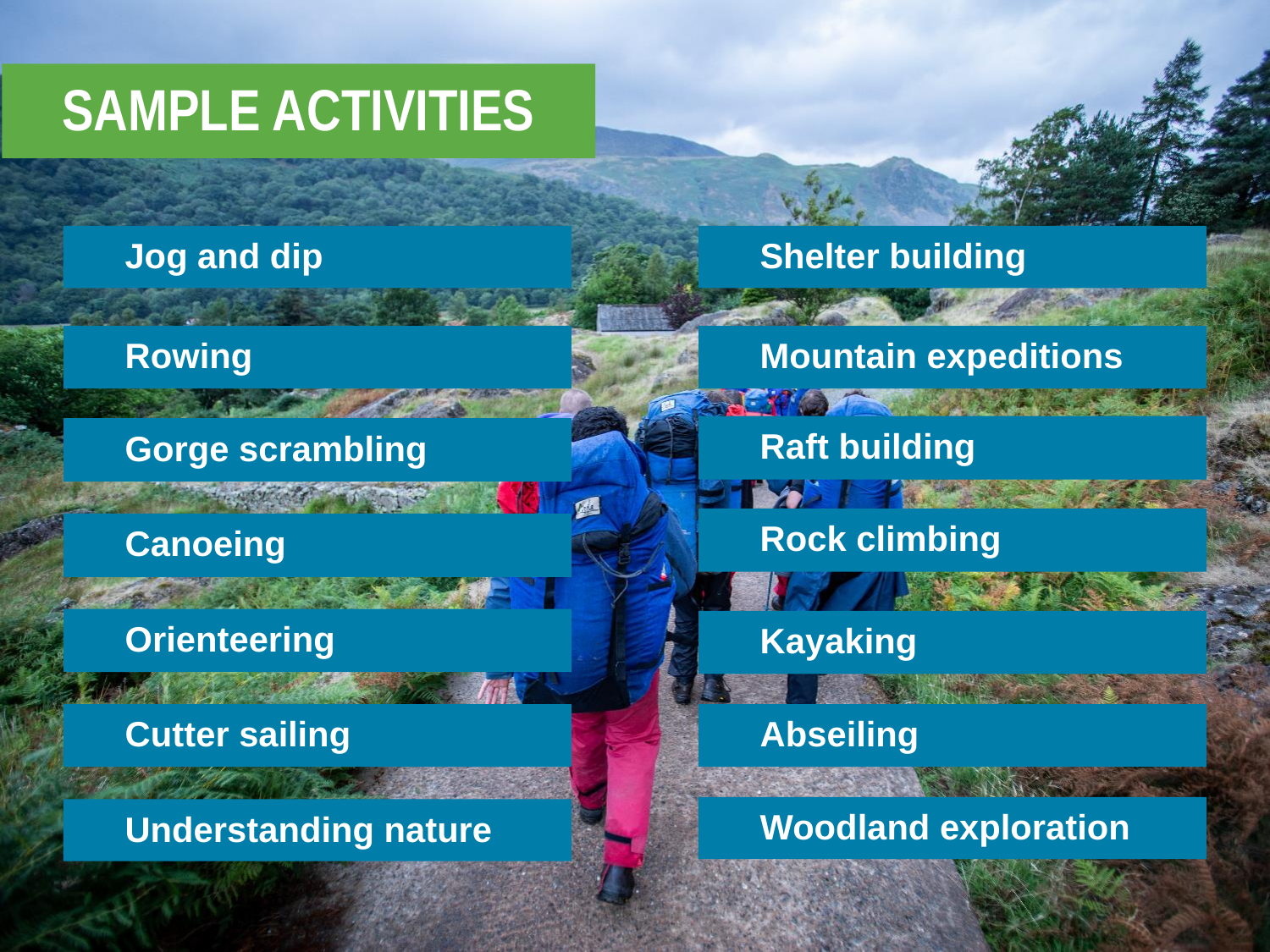

SAMPLE ACTIVITIES
Jog and dip
Shelter building
Rowing
Mountain expeditions
Raft building
Gorge scrambling
Rock climbing
Canoeing
Orienteering
Kayaking
Cutter sailing
Abseiling
Woodland exploration
Understanding nature